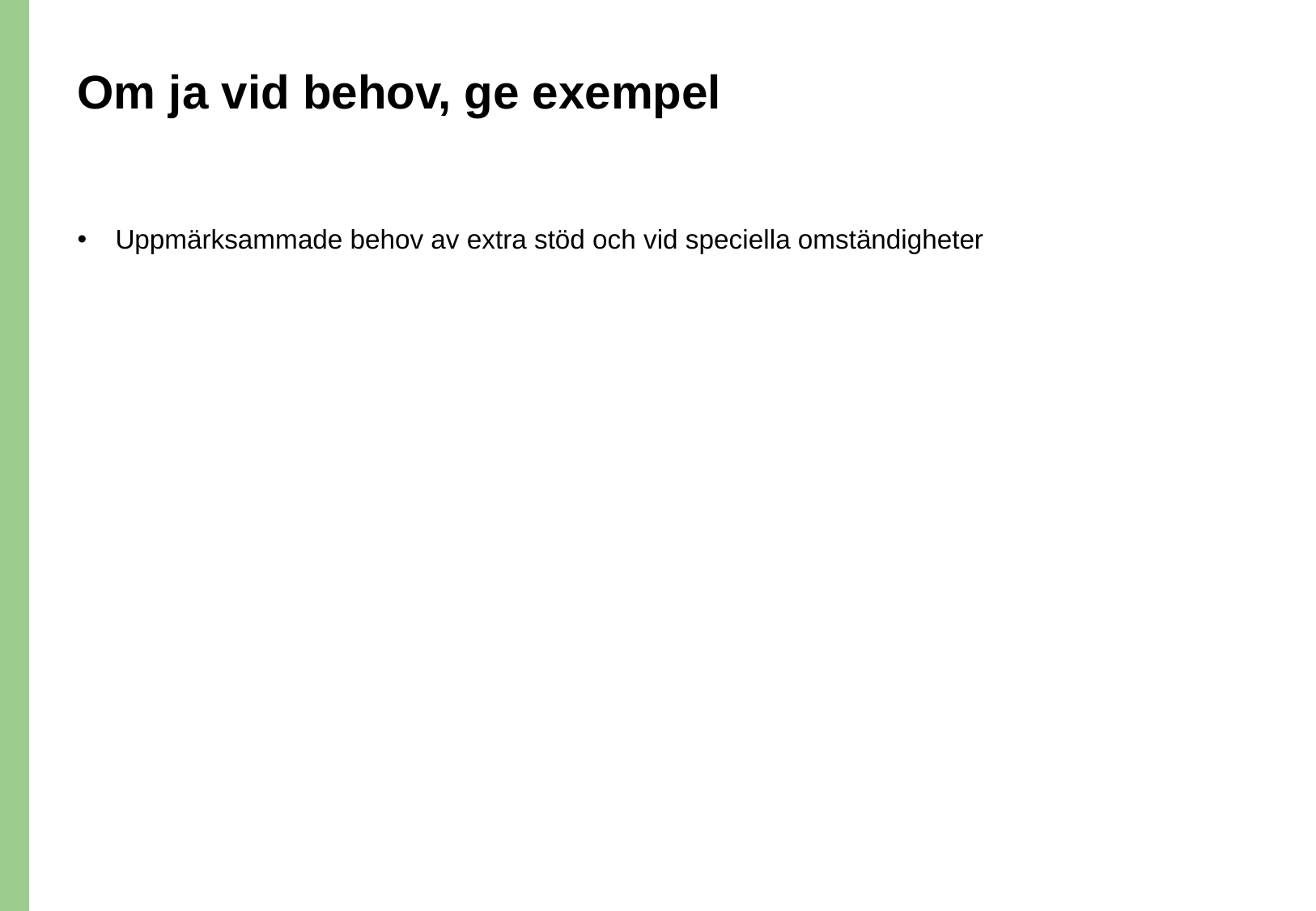

# Om ja vid behov, ge exempel
Uppmärksammade behov av extra stöd och vid speciella omständigheter